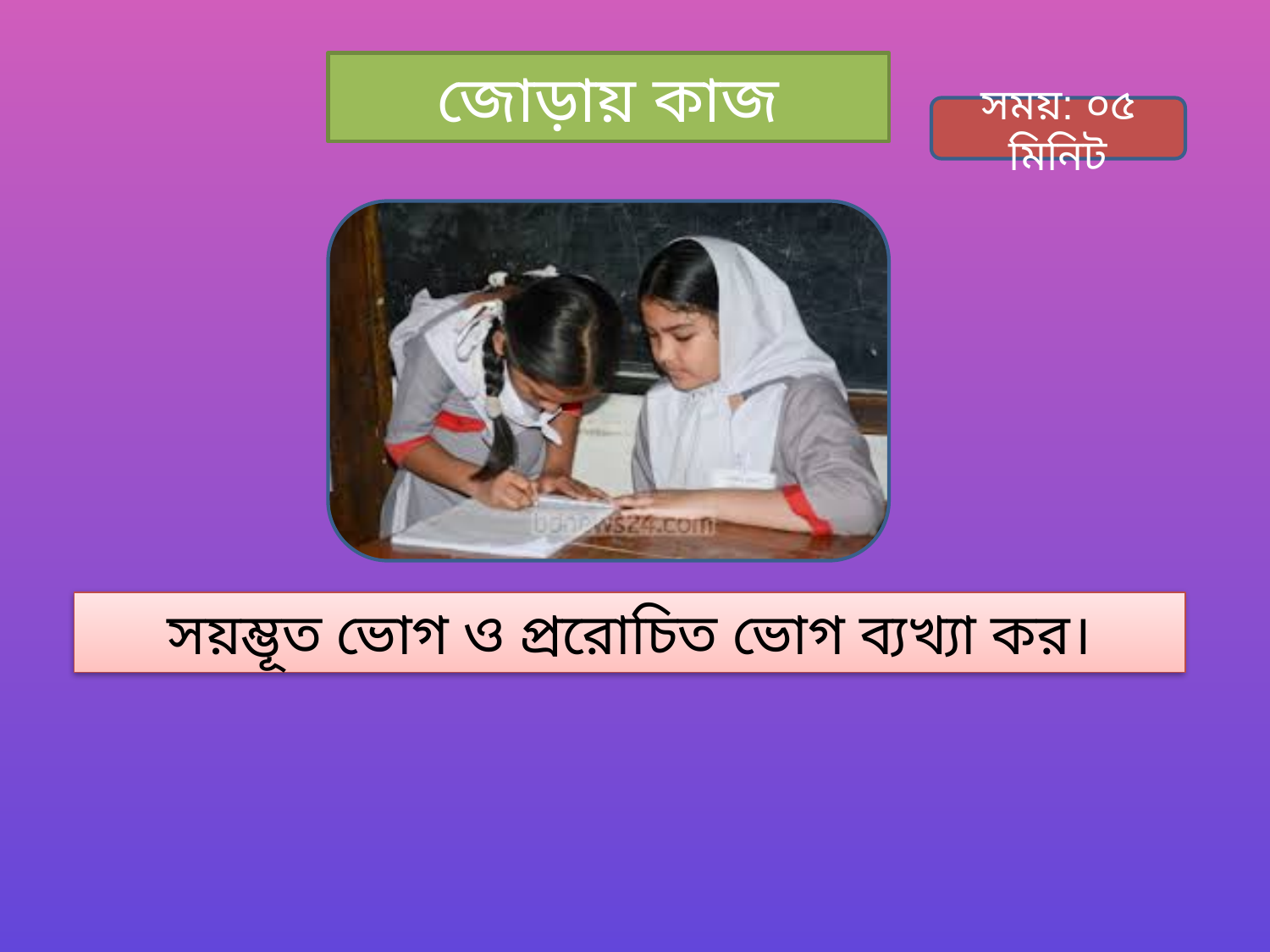

জোড়ায় কাজ
সময়: ০৫ মিনিট

সয়ম্ভূত ভোগ ও প্ররোচিত ভোগ ব্যখ্যা কর।